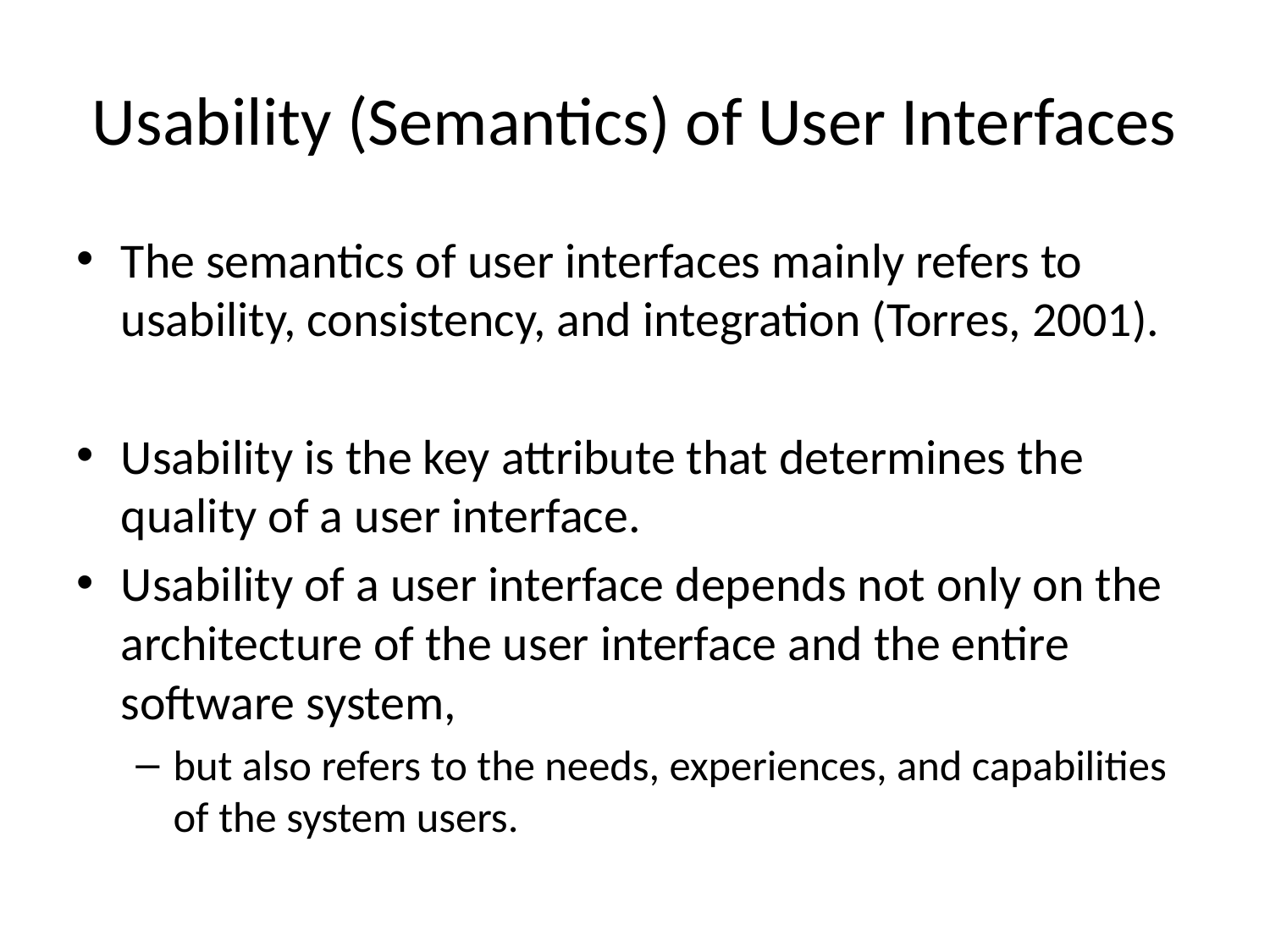

# Usability (Semantics) of User Interfaces
The semantics of user interfaces mainly refers to usability, consistency, and integration (Torres, 2001).

Usability is the key attribute that determines the quality of a user interface.
Usability of a user interface depends not only on the architecture of the user interface and the entire software system,
but also refers to the needs, experiences, and capabilities of the system users.